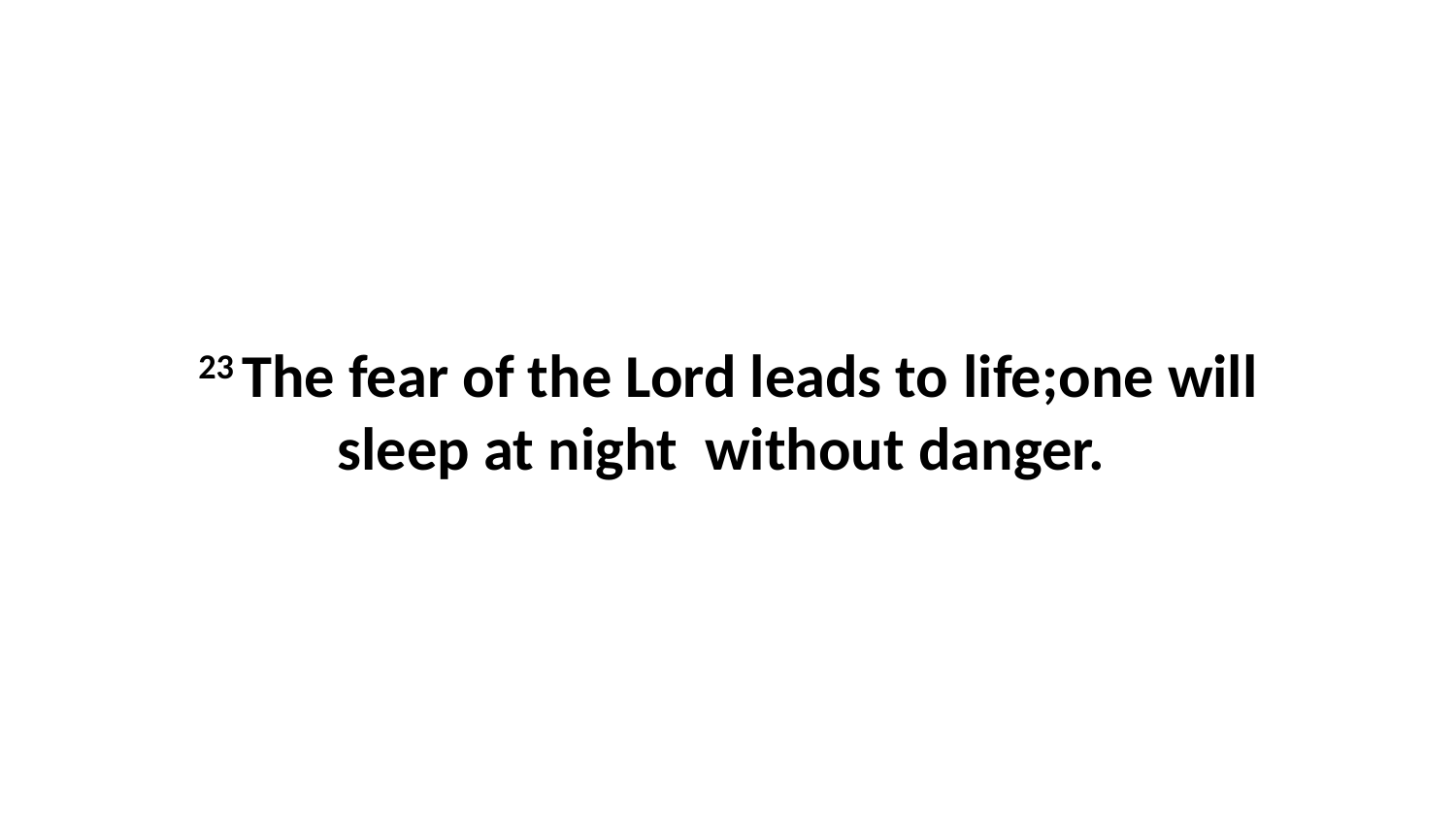

23 The fear of the Lord leads to life;one will sleep at night  without danger.